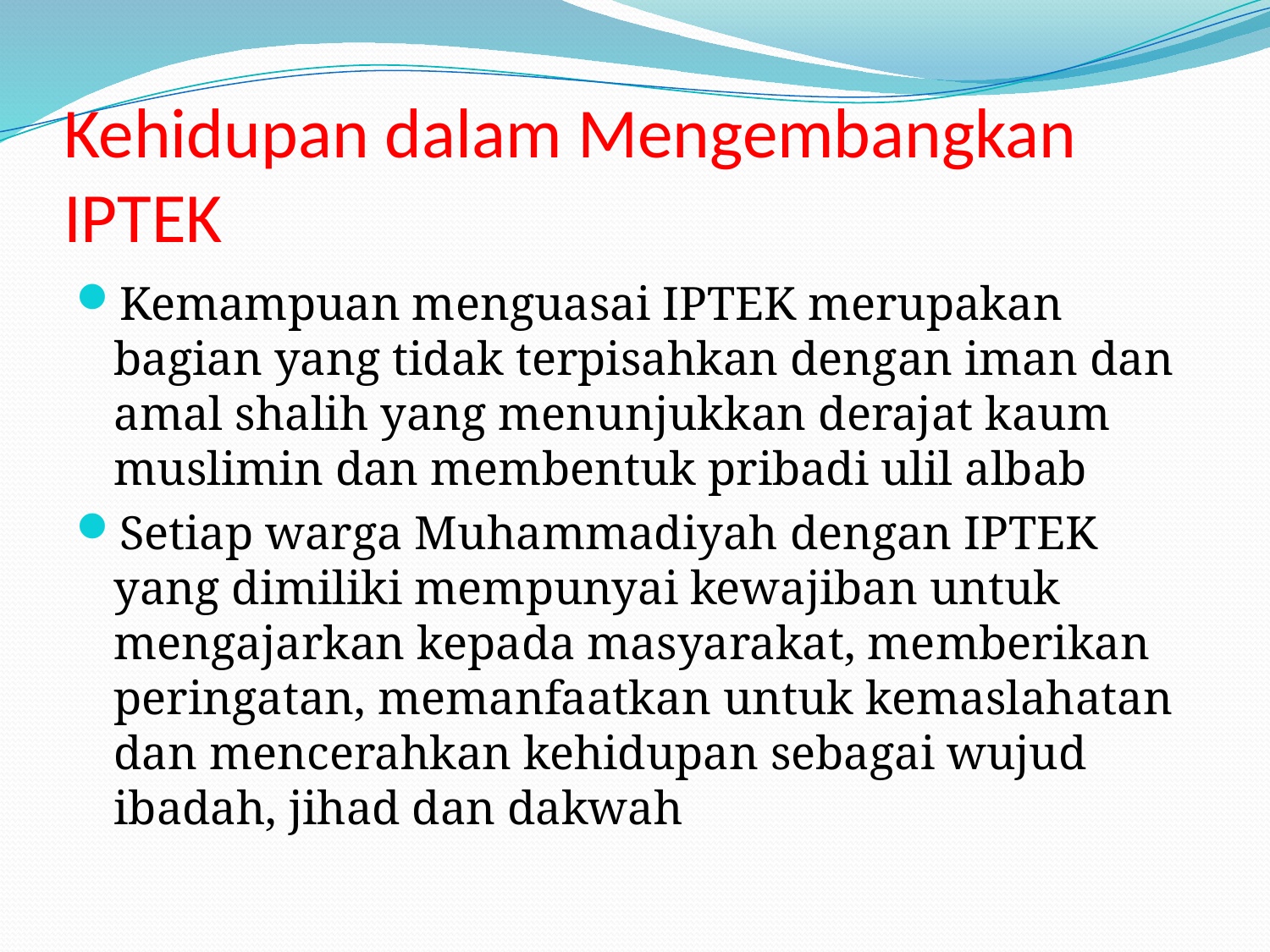

# Kehidupan dalam Mengembangkan IPTEK
Kemampuan menguasai IPTEK merupakan bagian yang tidak terpisahkan dengan iman dan amal shalih yang menunjukkan derajat kaum muslimin dan membentuk pribadi ulil albab
Setiap warga Muhammadiyah dengan IPTEK yang dimiliki mempunyai kewajiban untuk mengajarkan kepada masyarakat, memberikan peringatan, memanfaatkan untuk kemaslahatan dan mencerahkan kehidupan sebagai wujud ibadah, jihad dan dakwah